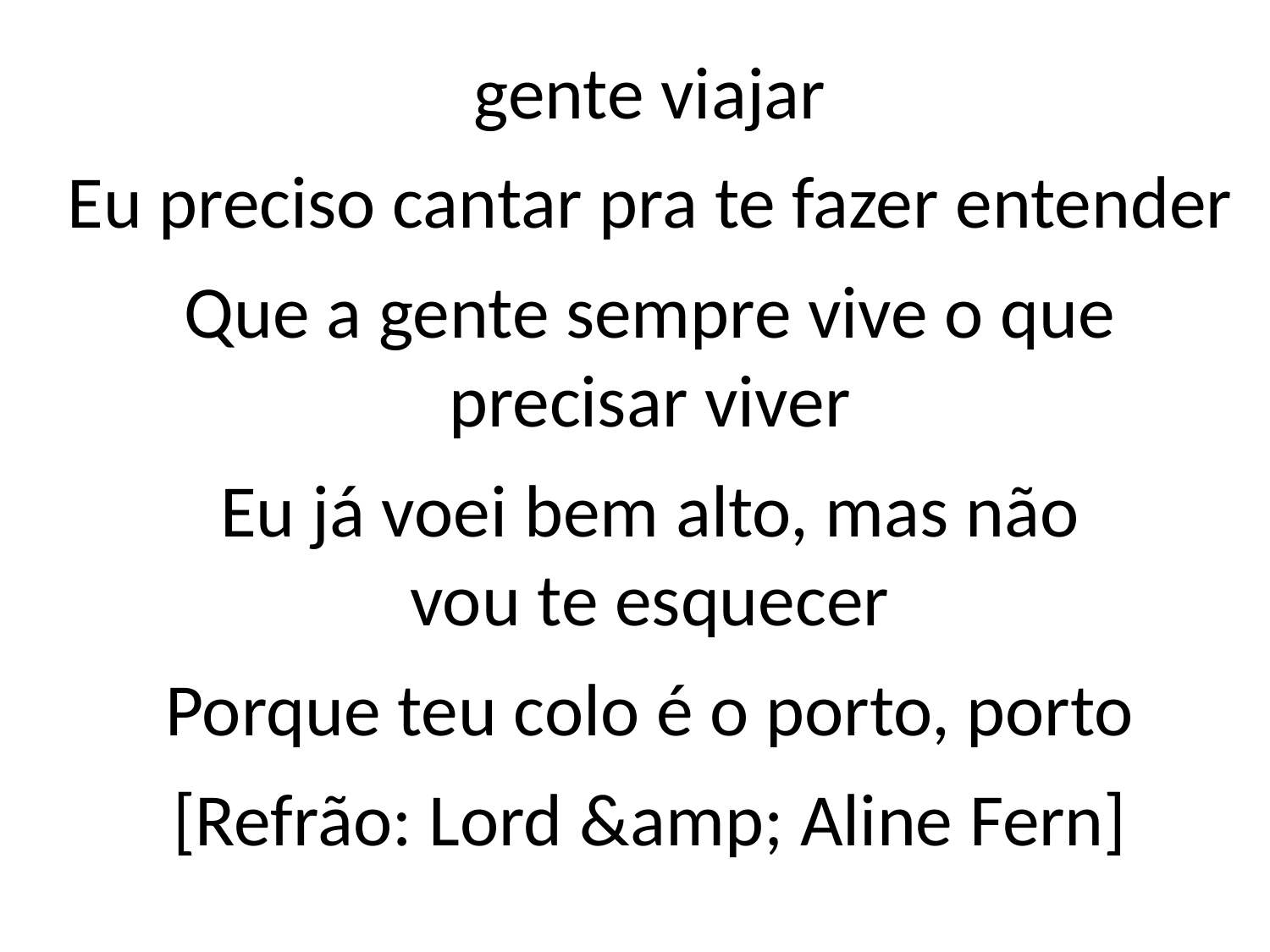

gente viajar

Eu preciso cantar pra te fazer entender

Que a gente sempre vive o que
precisar viver

Eu já voei bem alto, mas não
vou te esquecer

Porque teu colo é o porto, porto

[Refrão: Lord &amp; Aline Fern]
#